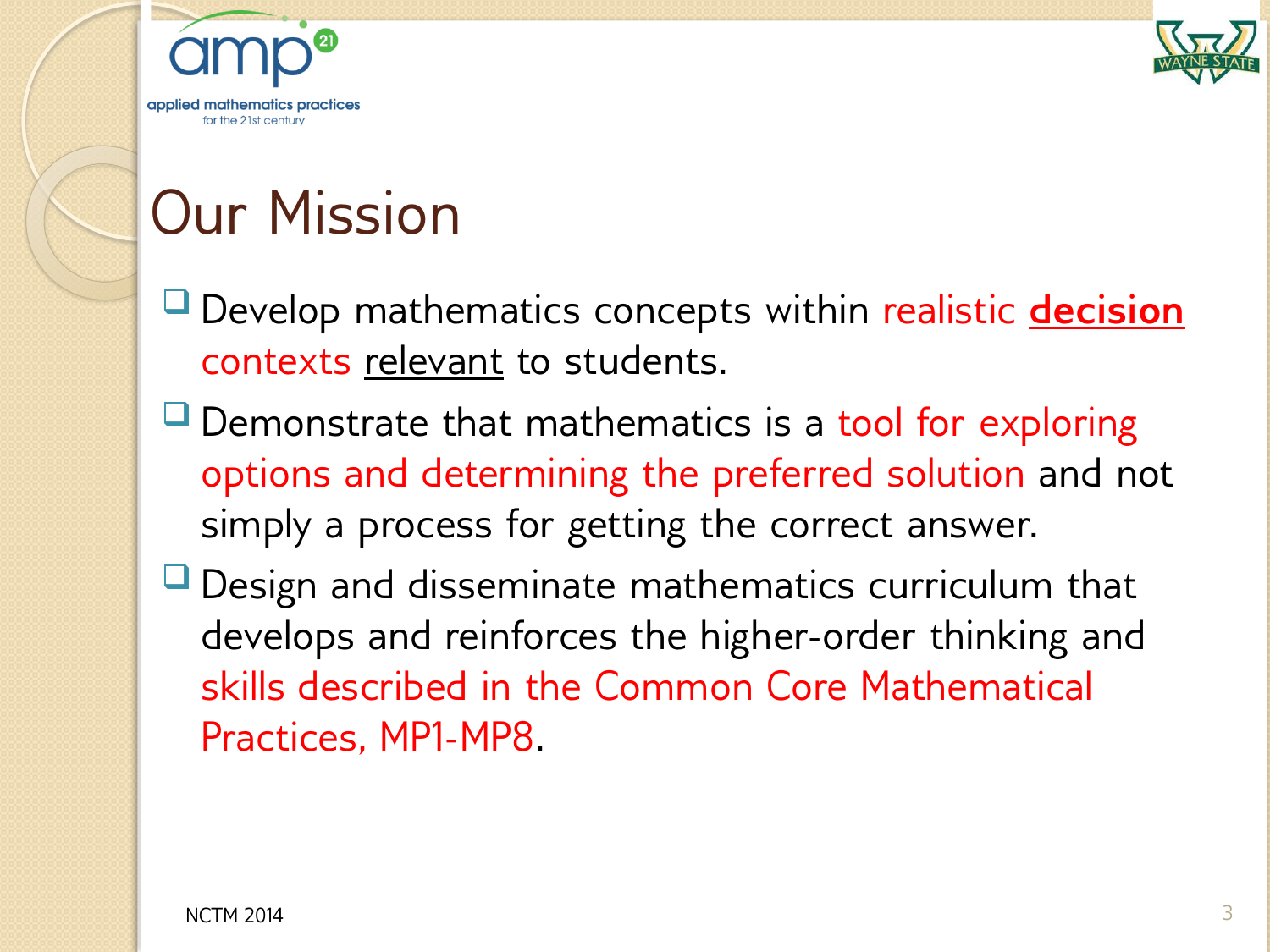

# Our Mission
Develop mathematics concepts within realistic decision contexts relevant to students.
Demonstrate that mathematics is a tool for exploring options and determining the preferred solution and not simply a process for getting the correct answer.
Design and disseminate mathematics curriculum that develops and reinforces the higher-order thinking and skills described in the Common Core Mathematical Practices, MP1-MP8.
3
NCTM 2014